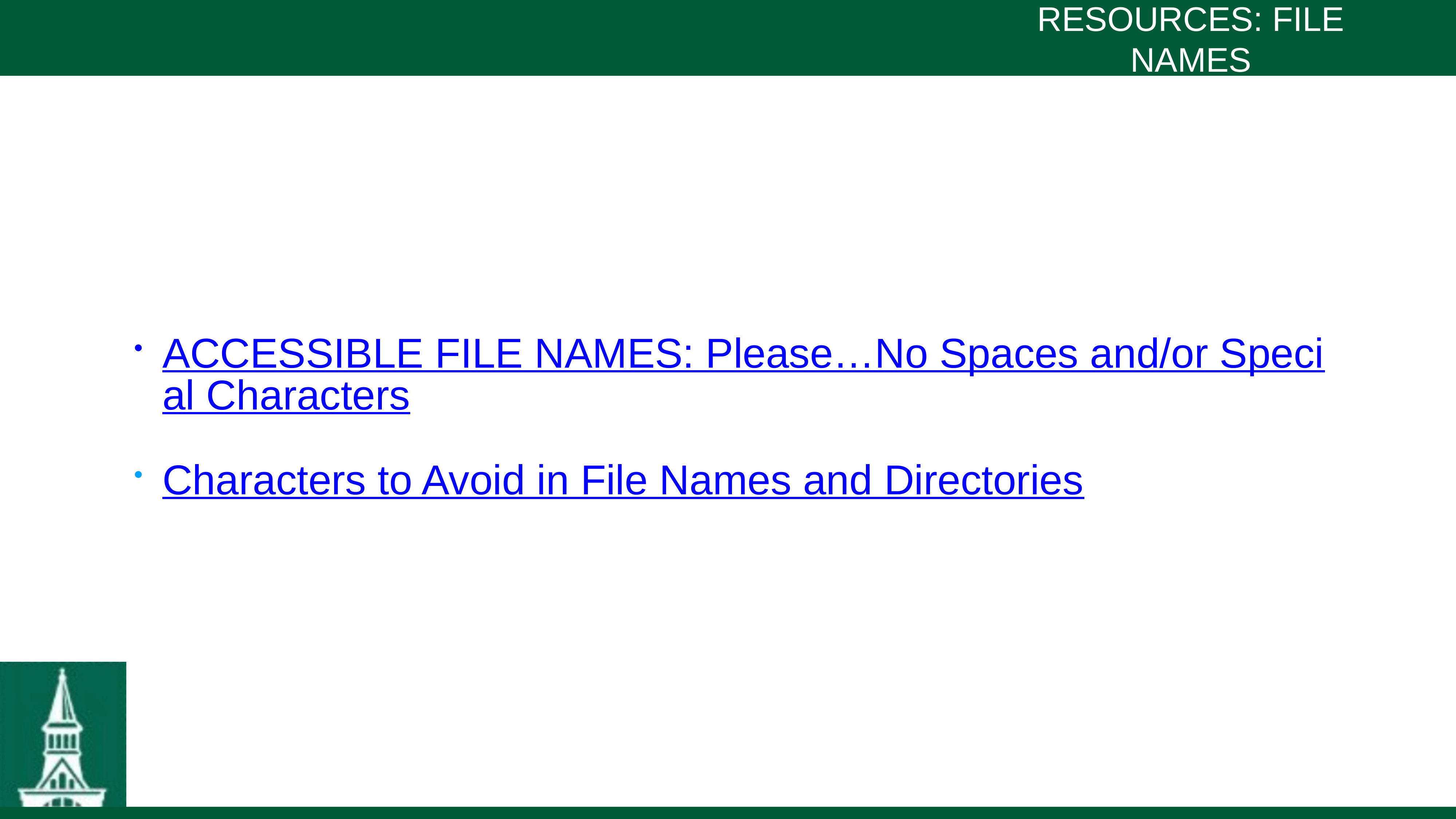

RESOURCES: FILE NAMES
ACCESSIBLE FILE NAMES: Please…No Spaces and/or Special Characters
Characters to Avoid in File Names and Directories